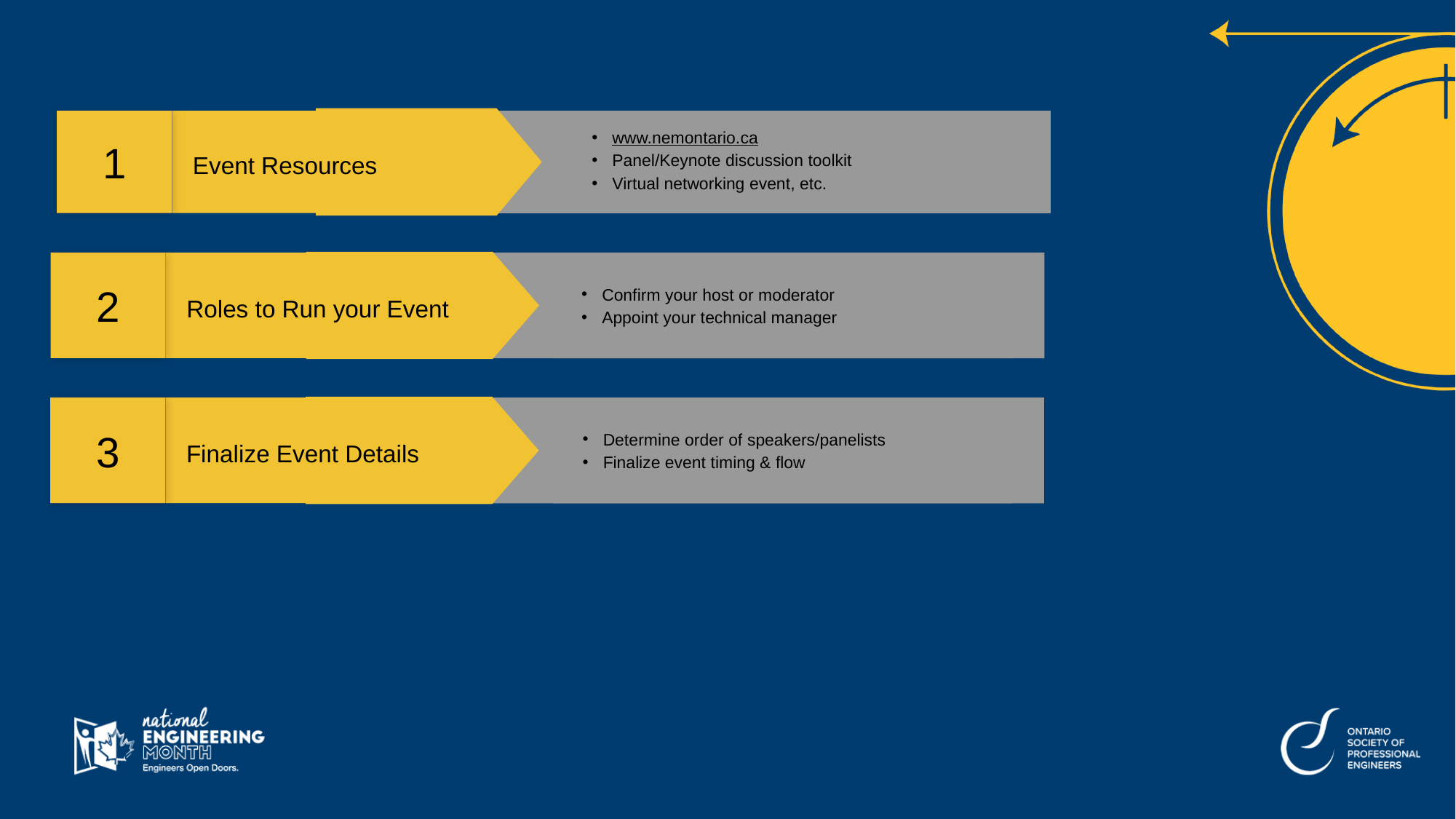

1

www.nemontario.ca
Panel/Keynote discussion toolkit
Virtual networking event, etc.
Event Resources

2

Confirm your host or moderator
Appoint your technical manager

Roles to Run your Event

3

Determine order of speakers/panelists
Finalize event timing & flow

Finalize Event Details